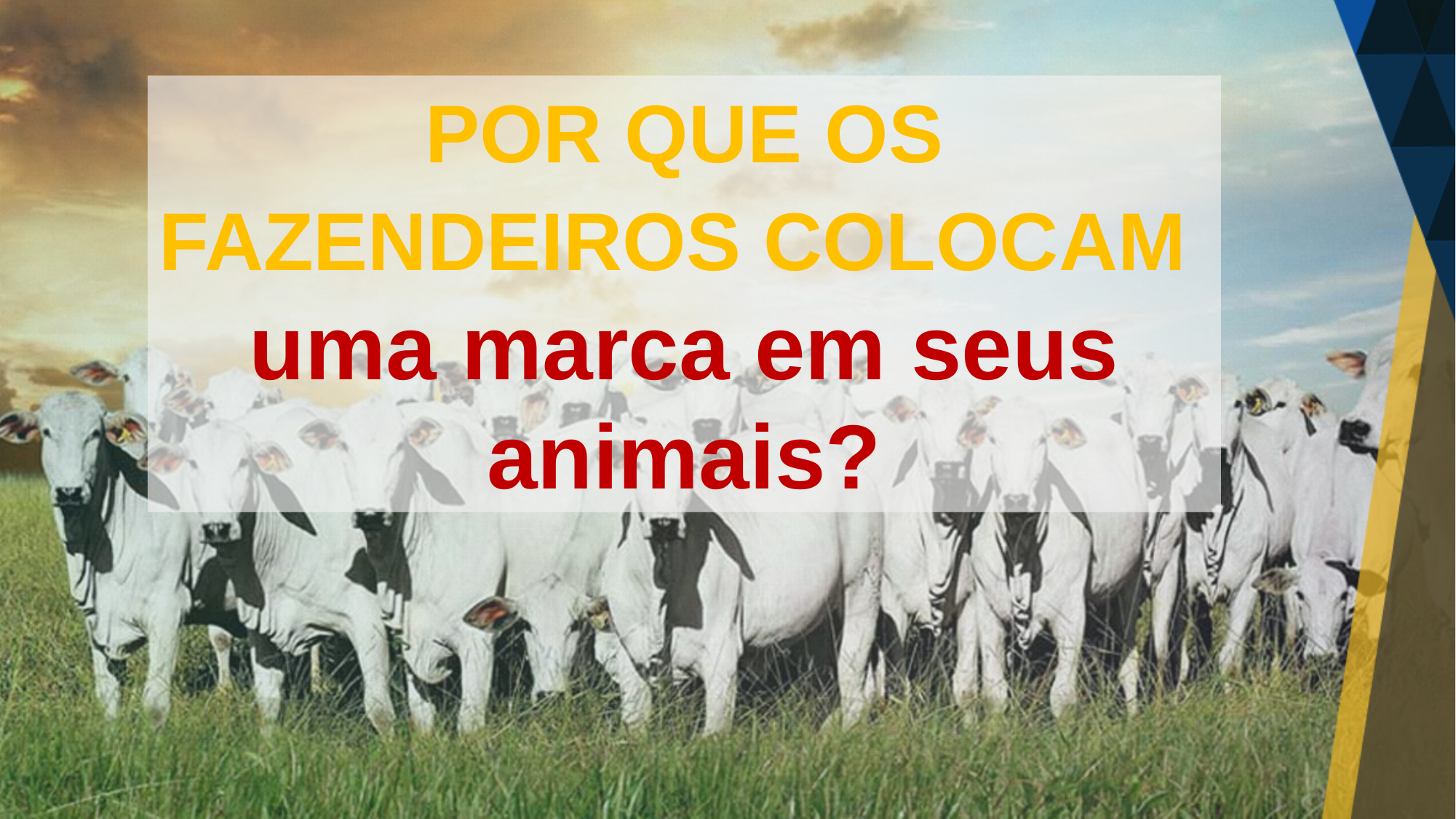

POR QUE OS FAZENDEIROS COLOCAM  uma marca em seus animais?